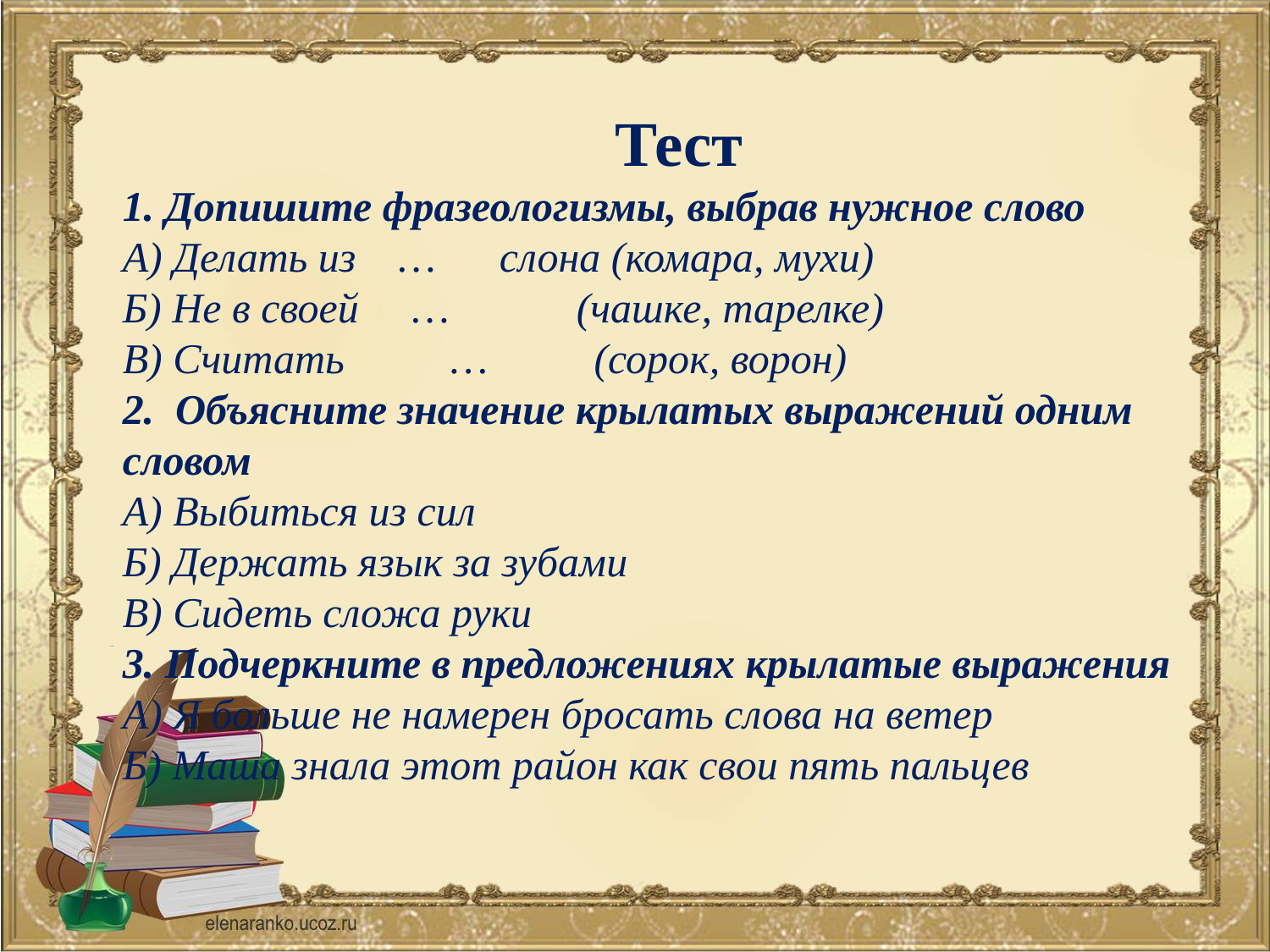

# Тест 1. Допишите фразеологизмы, выбрав нужное слово А) Делать из    …      слона (комара, мухи) Б) Не в своей     …            (чашке, тарелке) В) Считать          …          (сорок, ворон) 2.  Объясните значение крылатых выражений одним словом А) Выбиться из сил Б) Держать язык за зубами В) Сидеть сложа руки 3. Подчеркните в предложениях крылатые выражения А) Я больше не намерен бросать слова на ветер Б) Маша знала этот район как свои пять пальцев